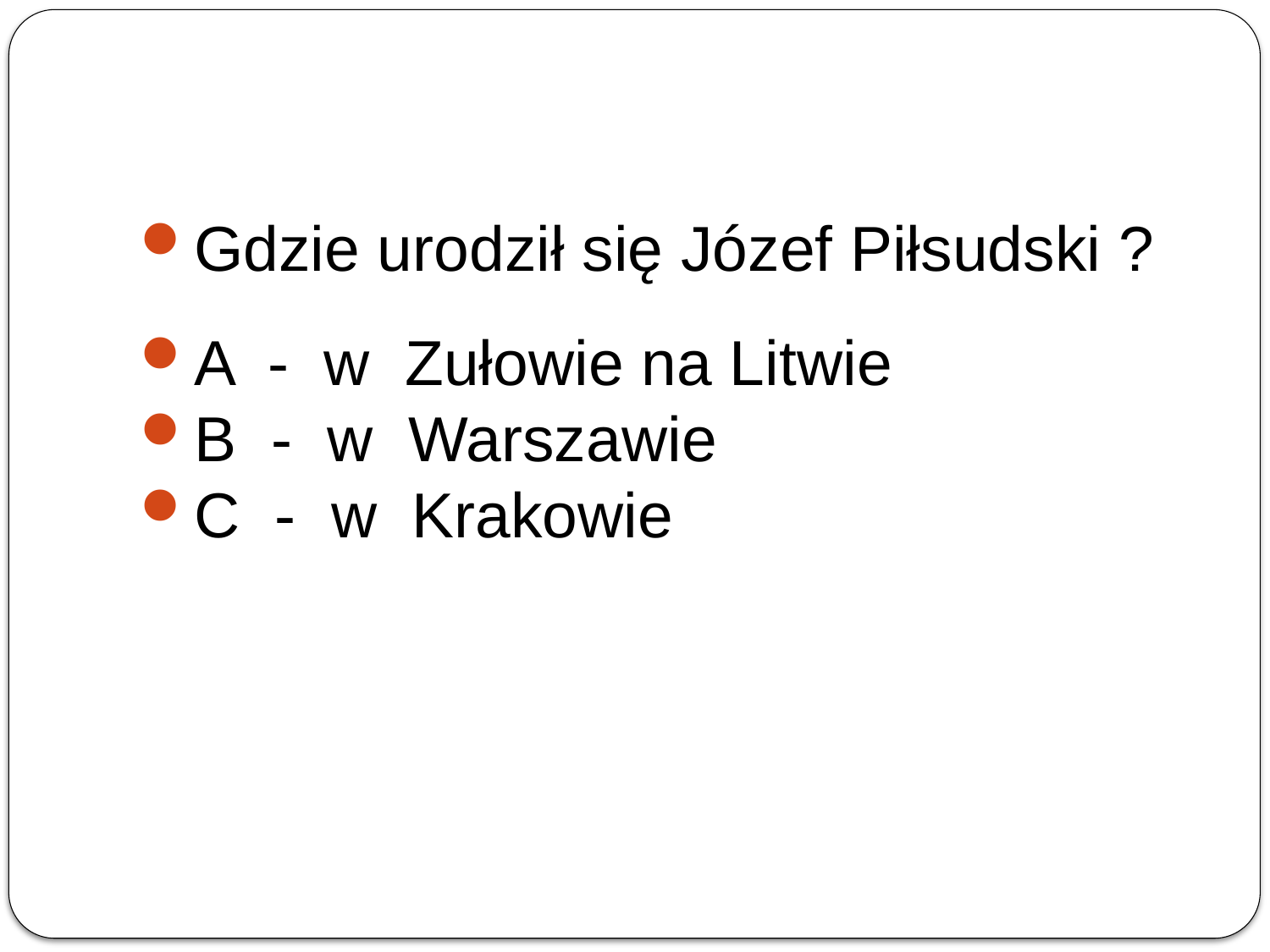

Gdzie urodził się Józef Piłsudski ?

A  -  w  Zułowie na Litwie
B  -  w  Warszawie
C  -  w  Krakowie